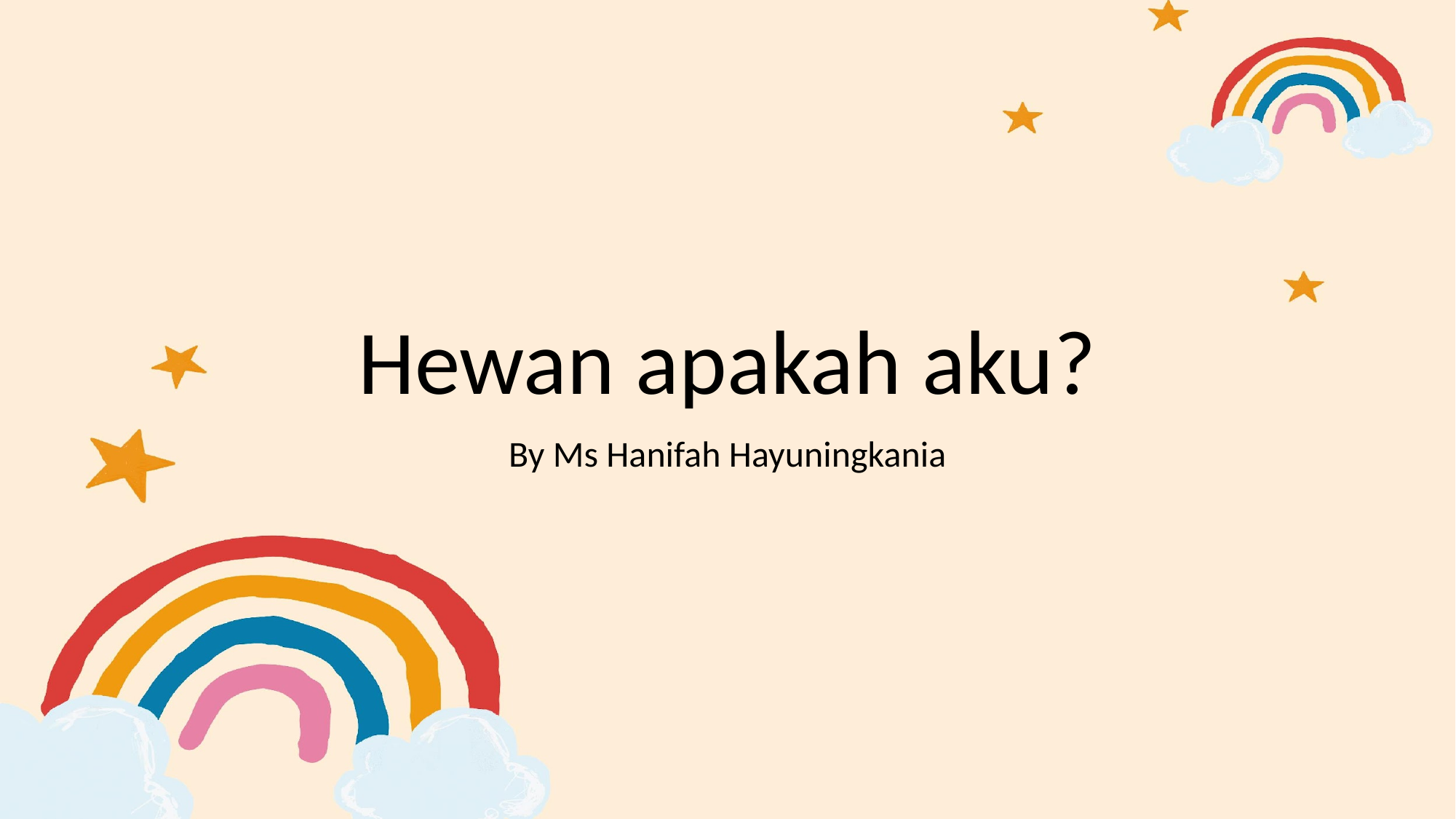

# Hewan apakah aku?
By Ms Hanifah Hayuningkania